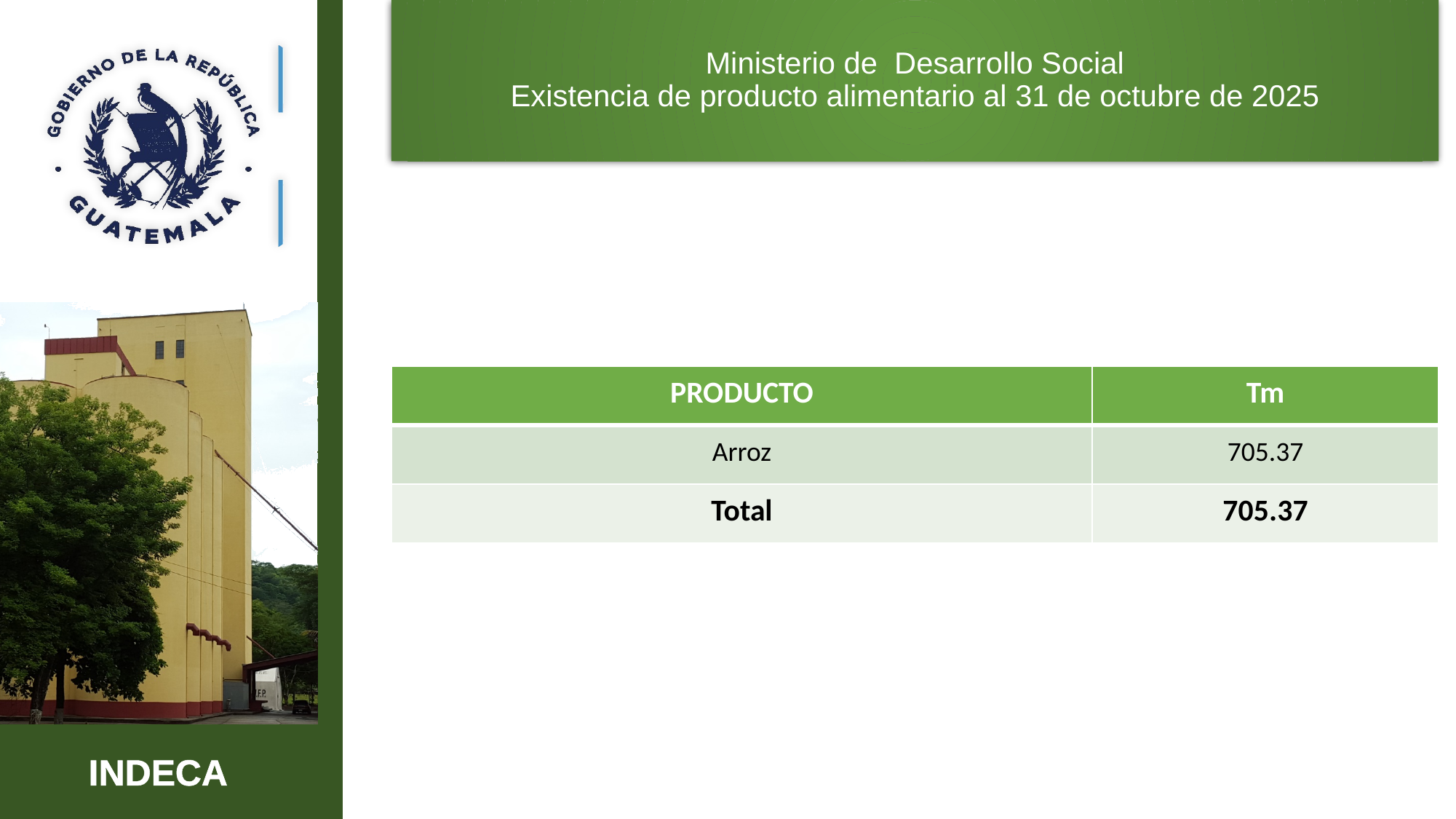

Ministerio de  Desarrollo Social
Existencia de producto alimentario al 31 de octubre de 2025
| PRODUCTO | Tm |
| --- | --- |
| Arroz | 705.37 |
| Total | 705.37 |
5